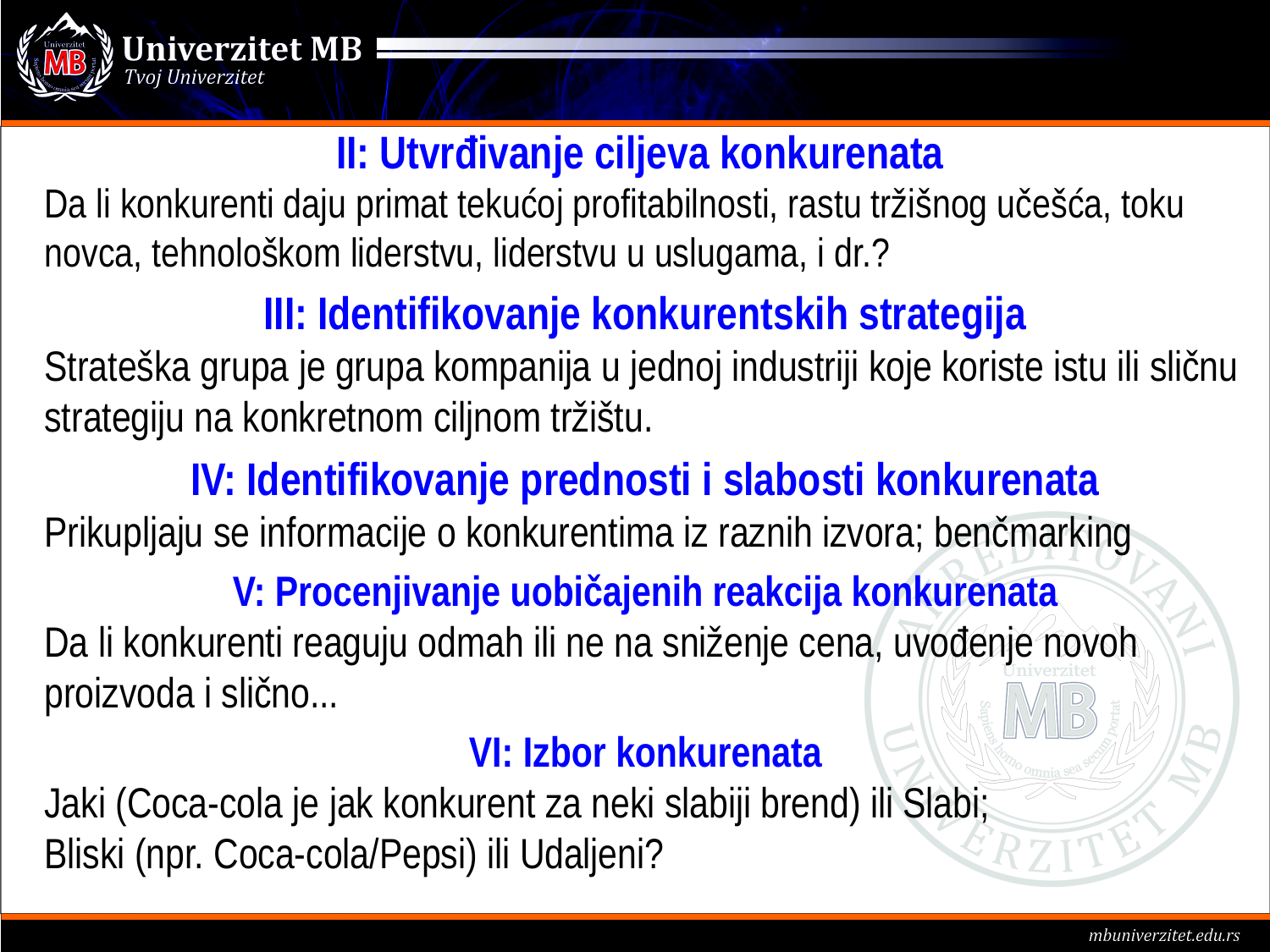

II: Utvrđivanje ciljeva konkurenata
Da li konkurenti daju primat tekućoj profitabilnosti, rastu tržišnog učešća, toku novca, tehnološkom liderstvu, liderstvu u uslugama, i dr.?
III: Identifikovanje konkurentskih strategija
Strateška grupa je grupa kompanija u jednoj industriji koje koriste istu ili sličnu strategiju na konkretnom ciljnom tržištu.
IV: Identifikovanje prednosti i slabosti konkurenata
Prikupljaju se informacije o konkurentima iz raznih izvora; benčmarking
V: Procenjivanje uobičajenih reakcija konkurenata
Da li konkurenti reaguju odmah ili ne na sniženje cena, uvođenje novoh proizvoda i slično...
VI: Izbor konkurenata
Jaki (Coca-cola je jak konkurent za neki slabiji brend) ili Slabi;
Bliski (npr. Coca-cola/Pepsi) ili Udaljeni?